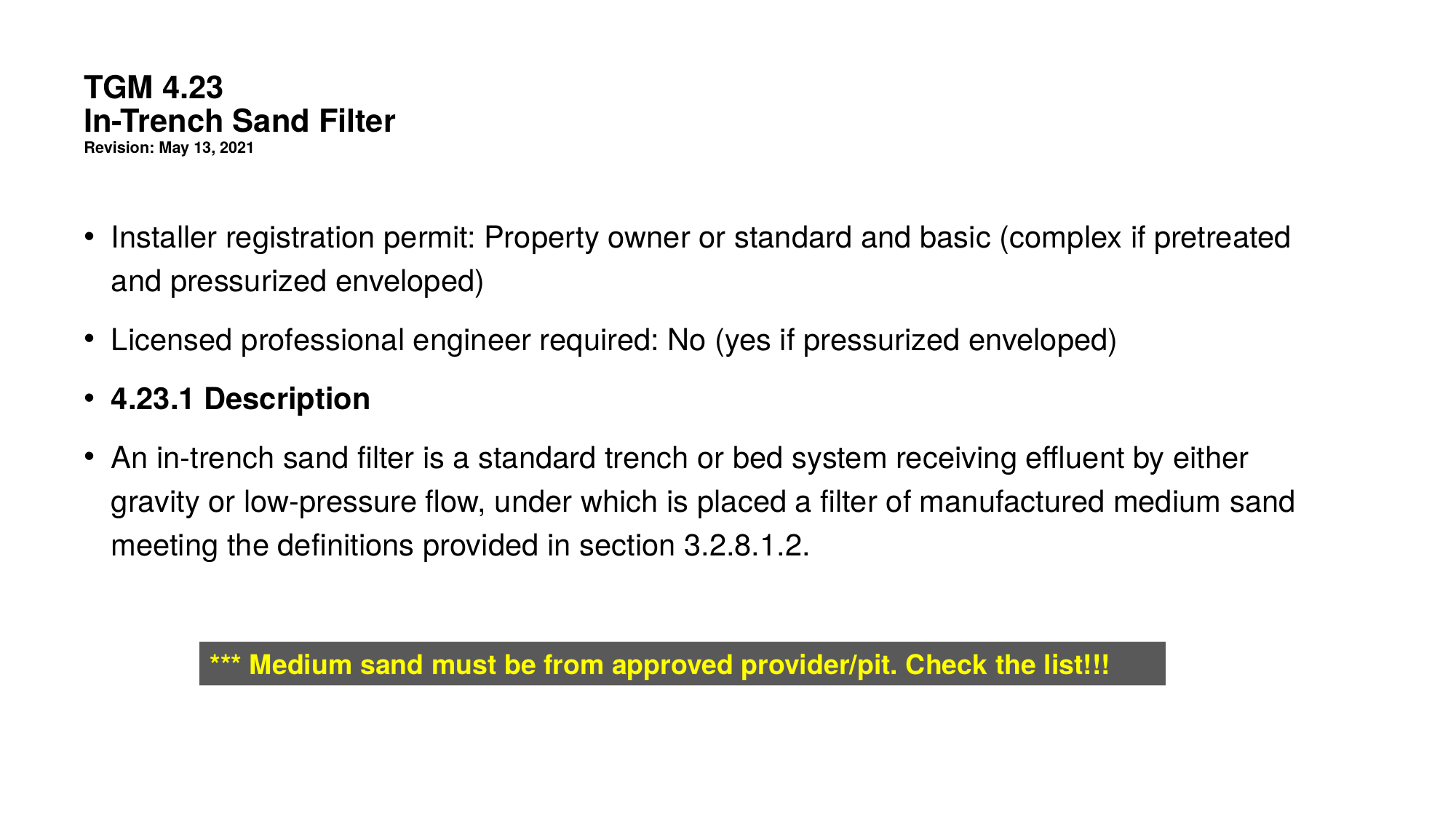

# TGM 4.23 In-Trench Sand Filter Revision: May 13, 2021
Installer registration permit: Property owner or standard and basic (complex if pretreated and pressurized enveloped)
Licensed professional engineer required: No (yes if pressurized enveloped)
4.23.1 Description
An in-trench sand filter is a standard trench or bed system receiving effluent by either gravity or low-pressure flow, under which is placed a filter of manufactured medium sand meeting the definitions provided in section 3.2.8.1.2.
*** Medium sand must be from approved provider/pit. Check the list!!!